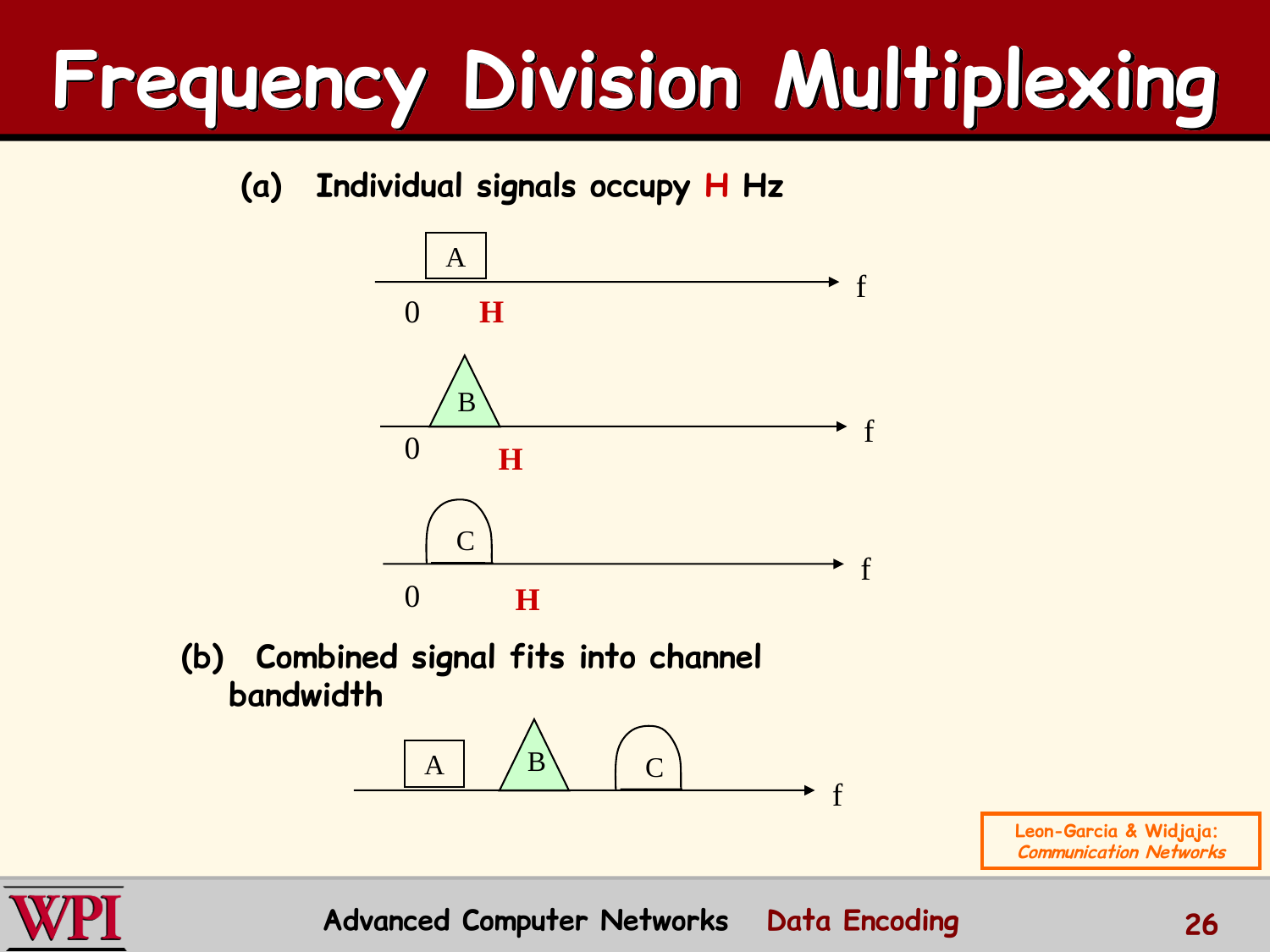

# Frequency Division Multiplexing
(a)	  Individual signals occupy H Hz
 A
f

H
0

B
f

0
H

 C
f

0
H
(b)	  Combined signal fits into channel bandwidth

B
 A
 C
f

Leon-Garcia & Widjaja:
Communication Networks
Advanced Computer Networks   Data Encoding
26